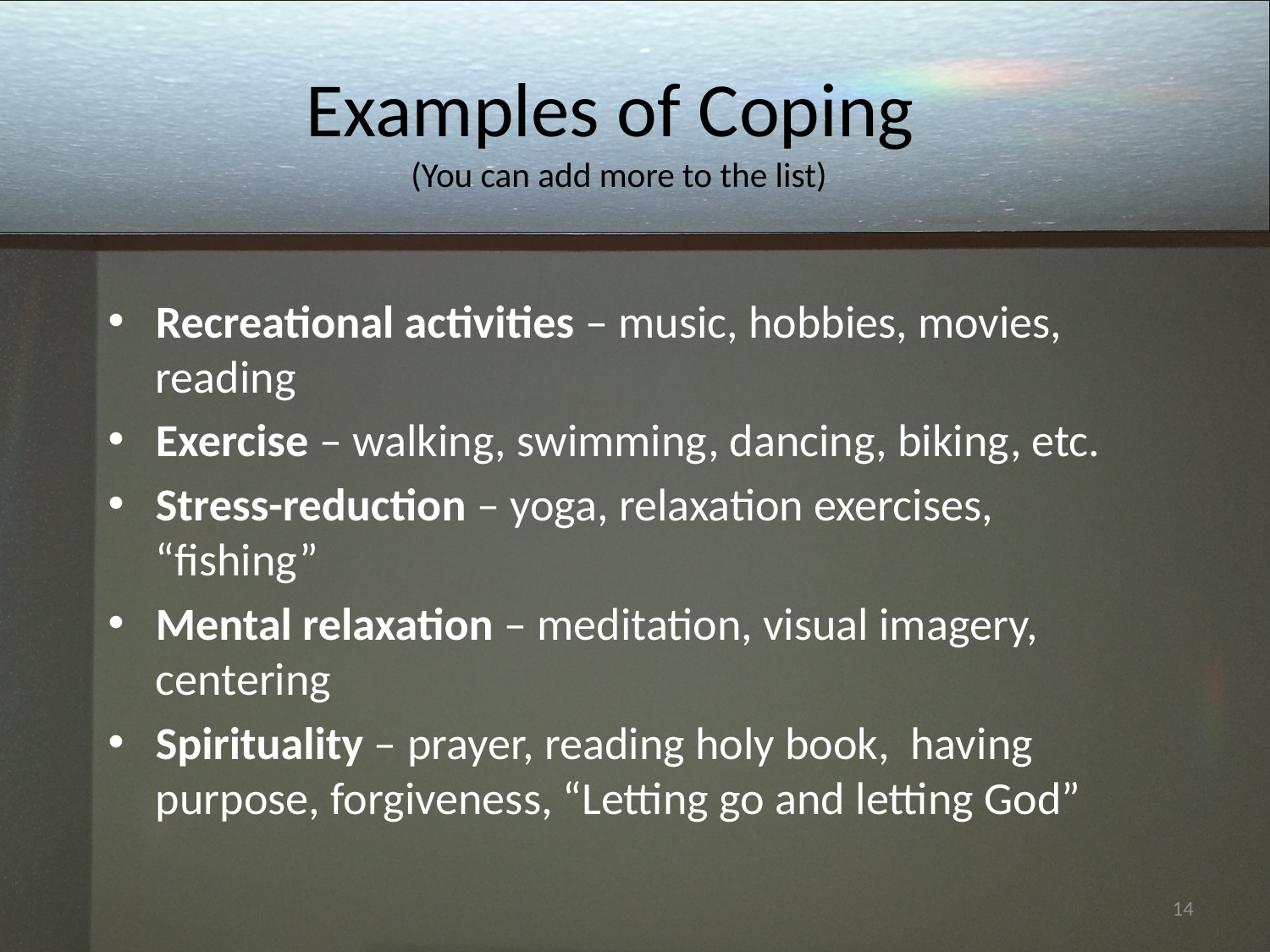

# Examples of Coping (You can add more to the list)
Recreational activities – music, hobbies, movies, reading
Exercise – walking, swimming, dancing, biking, etc.
Stress-reduction – yoga, relaxation exercises, “fishing”
Mental relaxation – meditation, visual imagery, centering
Spirituality – prayer, reading holy book,  having purpose, forgiveness, “Letting go and letting God”
14